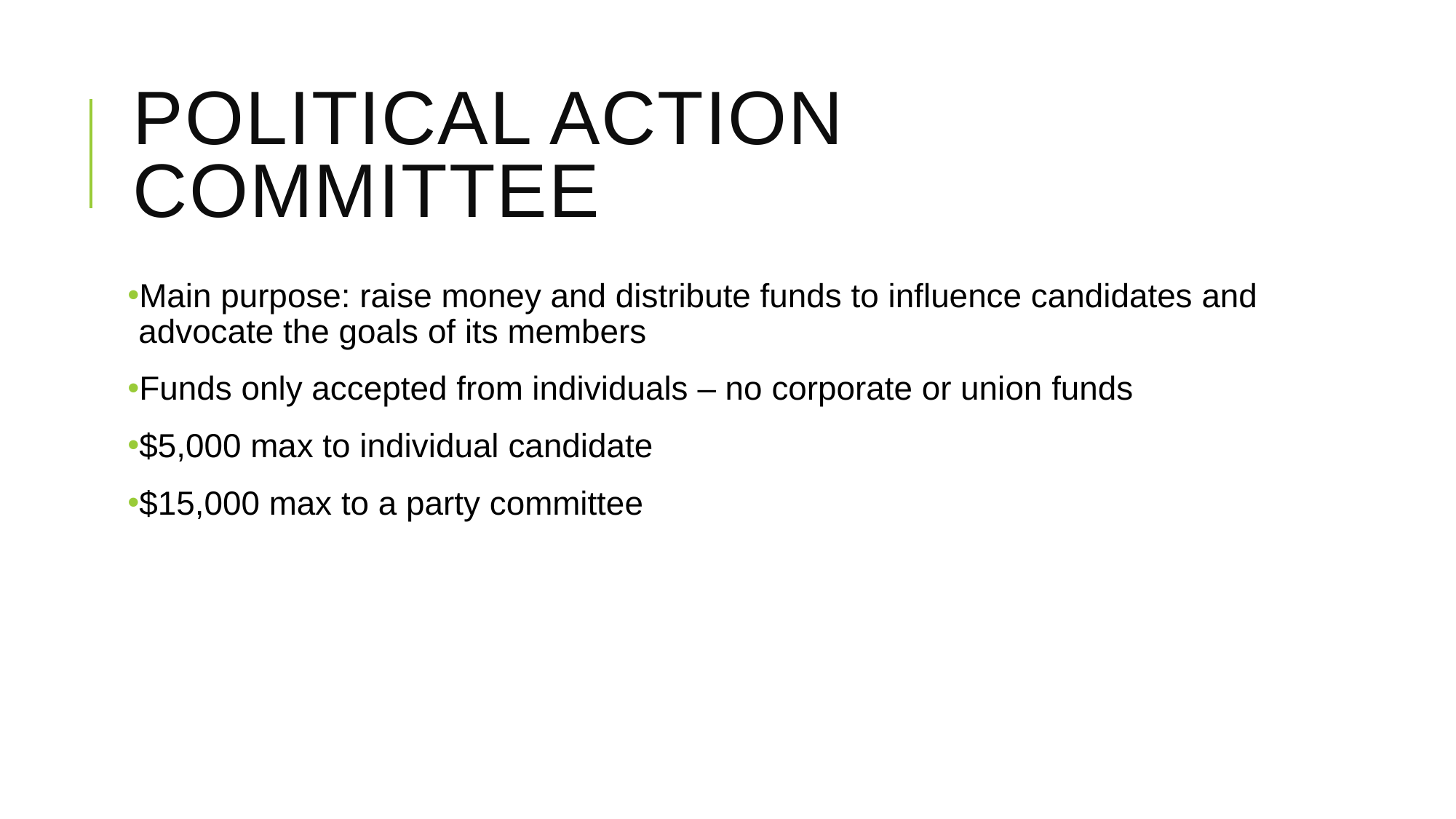

# Political action committee
Main purpose: raise money and distribute funds to influence candidates and advocate the goals of its members
Funds only accepted from individuals – no corporate or union funds
$5,000 max to individual candidate
$15,000 max to a party committee